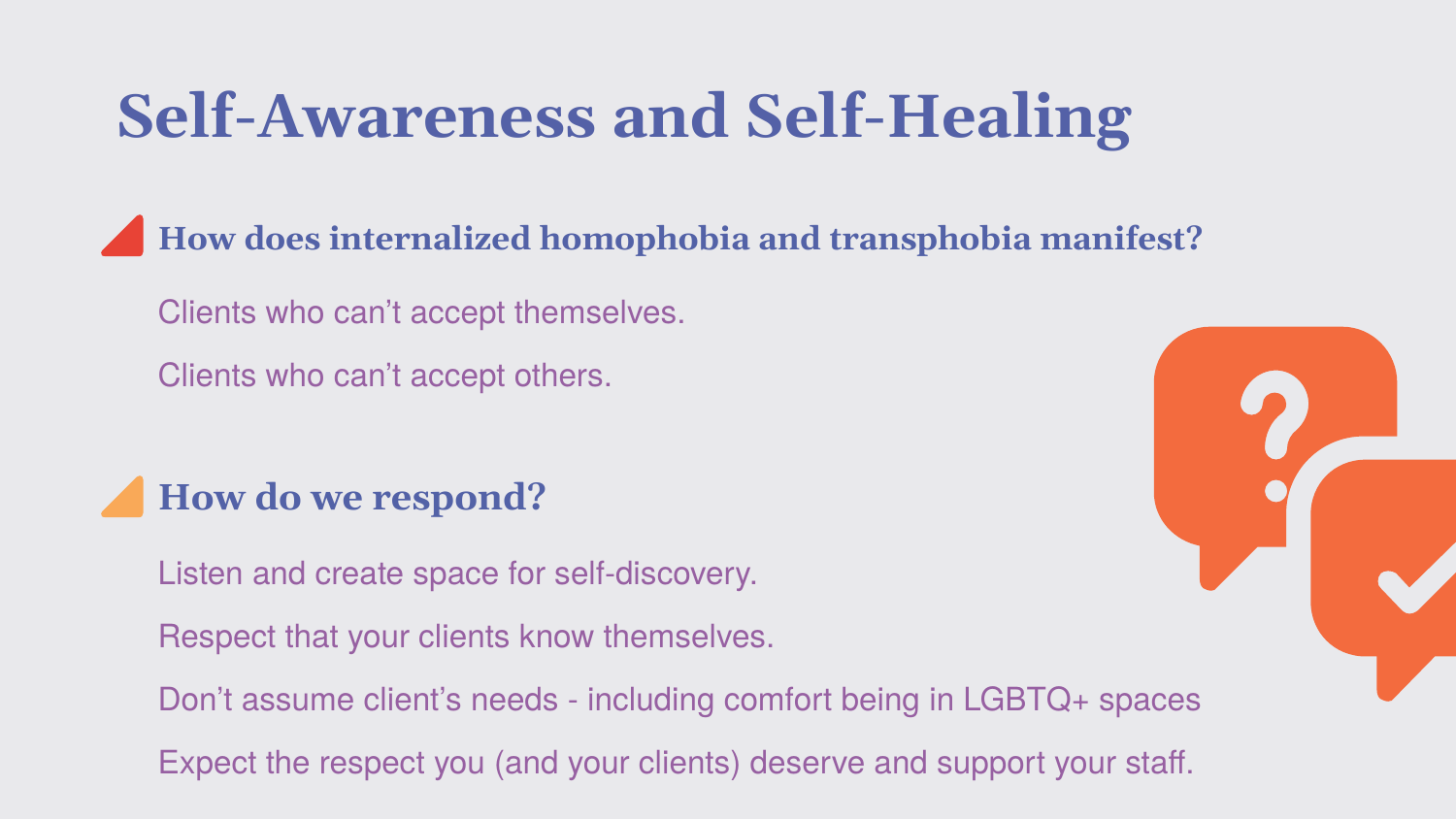

# Self-Awareness and Self-Healing

How does internalized homophobia and transphobia manifest?
Clients who can’t accept themselves.
Clients who can’t accept others.

How do we respond?
Listen and create space for self-discovery.
Respect that your clients know themselves.
Don’t assume client’s needs - including comfort being in LGBTQ+ spaces
Expect the respect you (and your clients) deserve and support your staff.